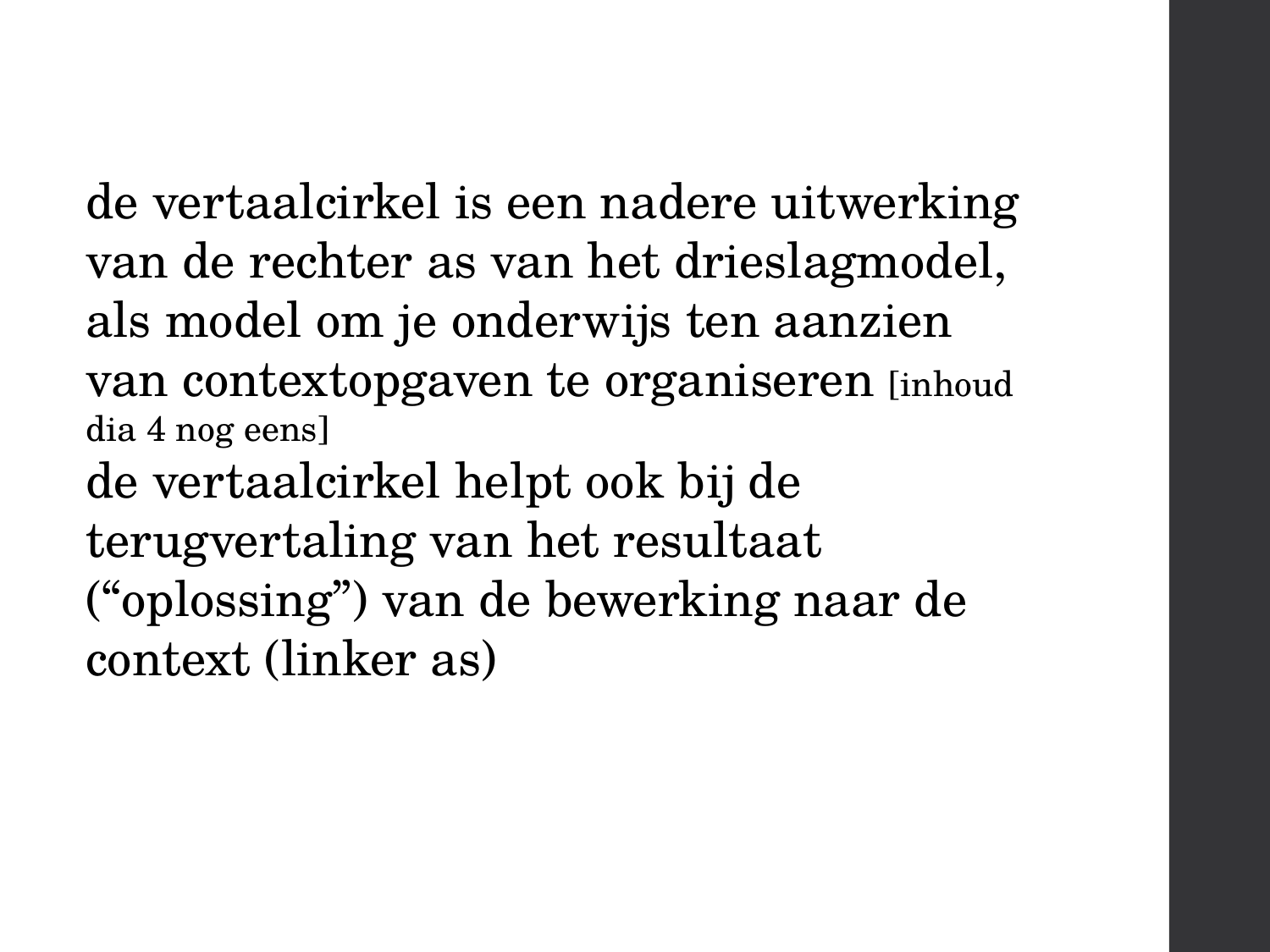

de vertaalcirkel is een nadere uitwerking van de rechter as van het drieslagmodel, als model om je onderwijs ten aanzien van contextopgaven te organiseren [inhoud dia 4 nog eens]
de vertaalcirkel helpt ook bij de terugvertaling van het resultaat (“oplossing”) van de bewerking naar de context (linker as)